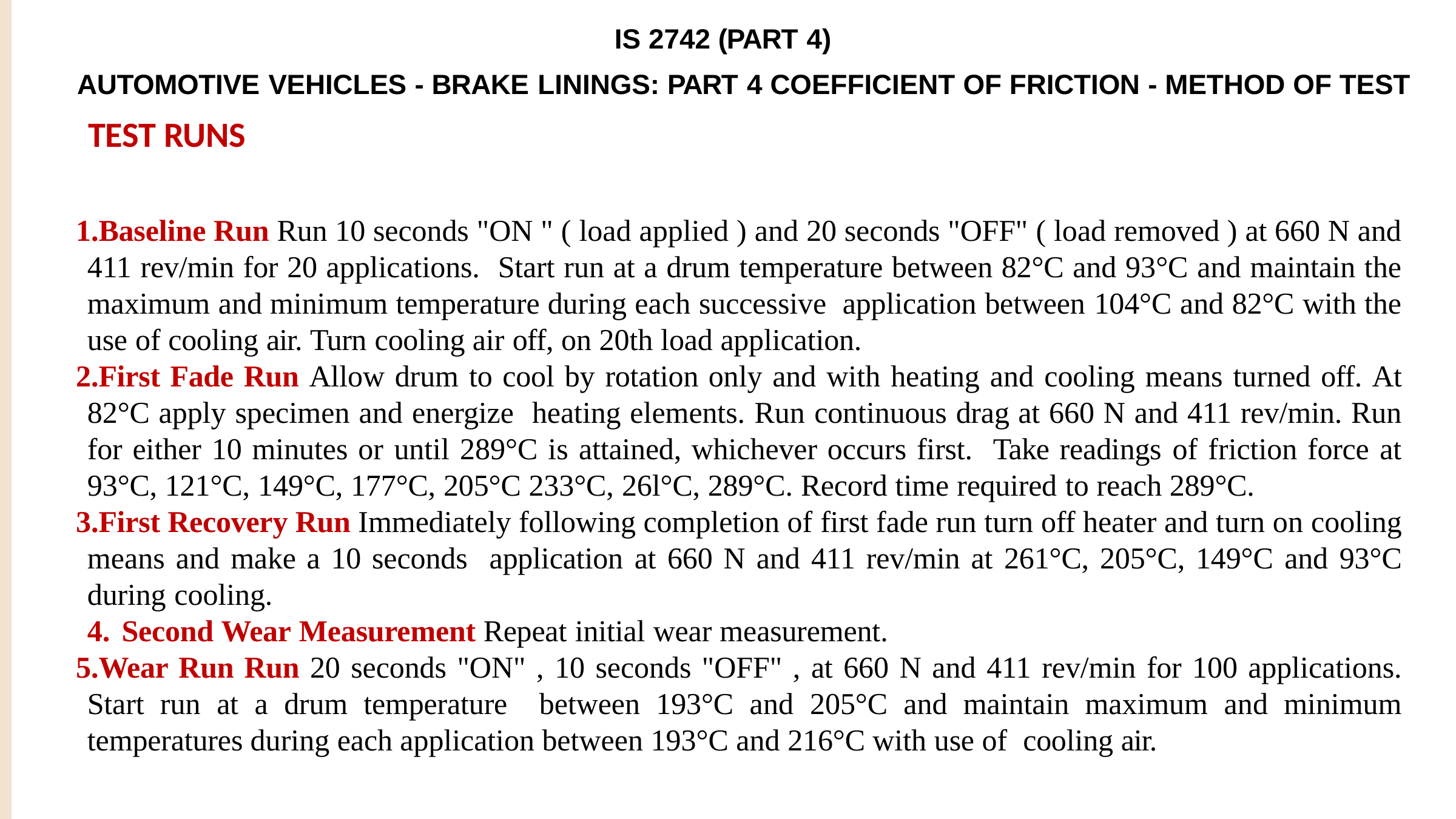

# IS 2742 (PART 4)
AUTOMOTIVE VEHICLES - BRAKE LININGS: PART 4 COEFFICIENT OF FRICTION - METHOD OF TEST
TEST RUNS

Baseline Run Run 10 seconds "ON " ( load applied ) and 20 seconds "OFF" ( load removed ) at 660 N and 411 rev/min for 20 applications.  Start run at a drum temperature between 82°C and 93°C and maintain the maximum and minimum temperature during each successive  application between 104°C and 82°C with the use of cooling air. Turn cooling air off, on 20th load application.
First Fade Run Allow drum to cool by rotation only and with heating and cooling means turned off. At 82°C apply specimen and energize  heating elements. Run continuous drag at 660 N and 411 rev/min. Run for either 10 minutes or until 289°C is attained, whichever occurs first.  Take readings of friction force at 93°C, 121°C, 149°C, 177°C, 205°C 233°C, 26l°C, 289°C. Record time required to reach 289°C.
First Recovery Run Immediately following completion of first fade run turn off heater and turn on cooling means and make a 10 seconds  application at 660 N and 411 rev/min at 261°C, 205°C, 149°C and 93°C during cooling.
Second Wear Measurement Repeat initial wear measurement.
Wear Run Run 20 seconds "ON" , 10 seconds "OFF" , at 660 N and 411 rev/min for 100 applications. Start run at a drum temperature  between 193°C and 205°C and maintain maximum and minimum temperatures during each application between 193°C and 216°C with use of  cooling air.